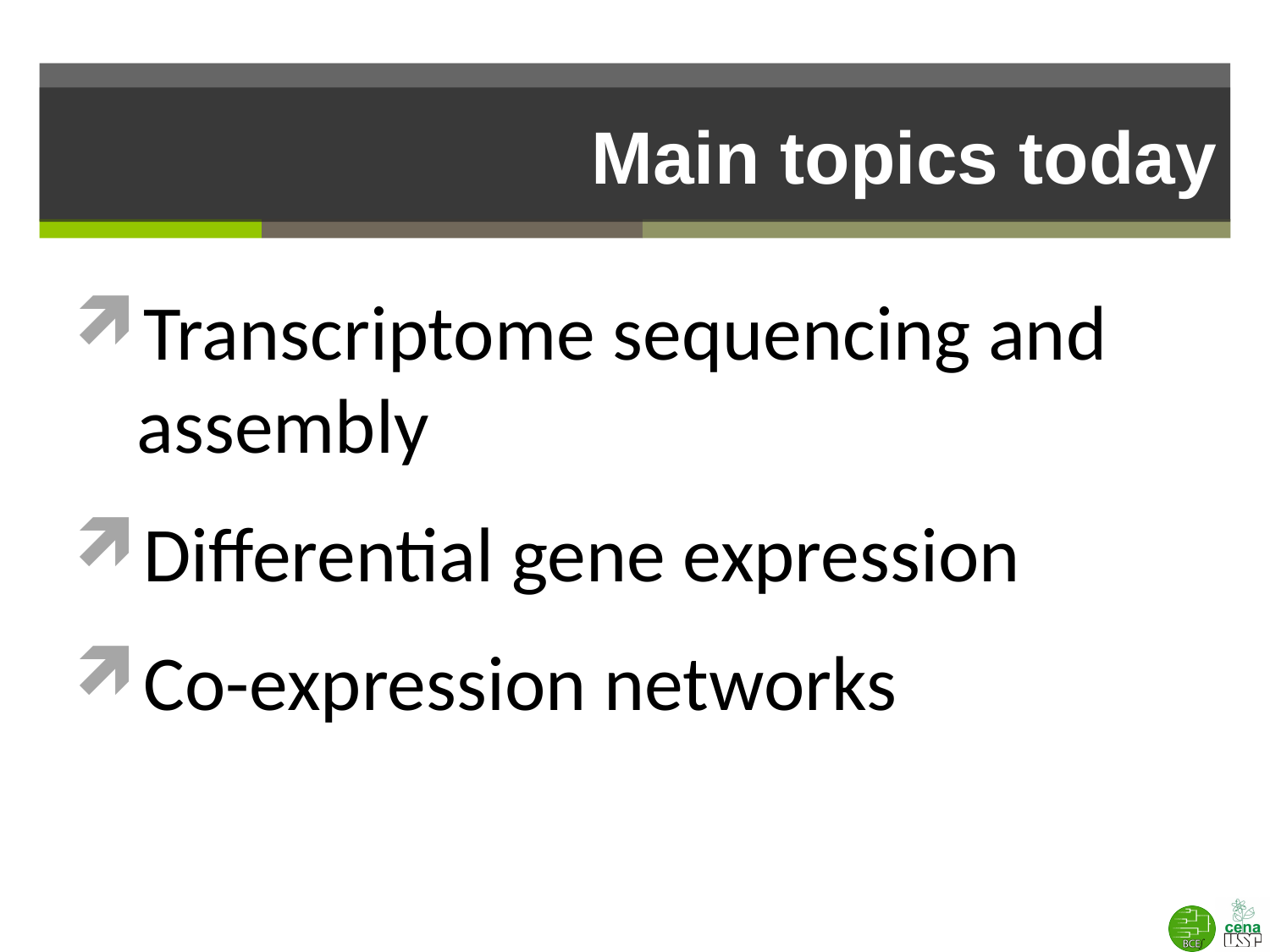

# Main topics today
Transcriptome sequencing and assembly
Differential gene expression
Co-expression networks